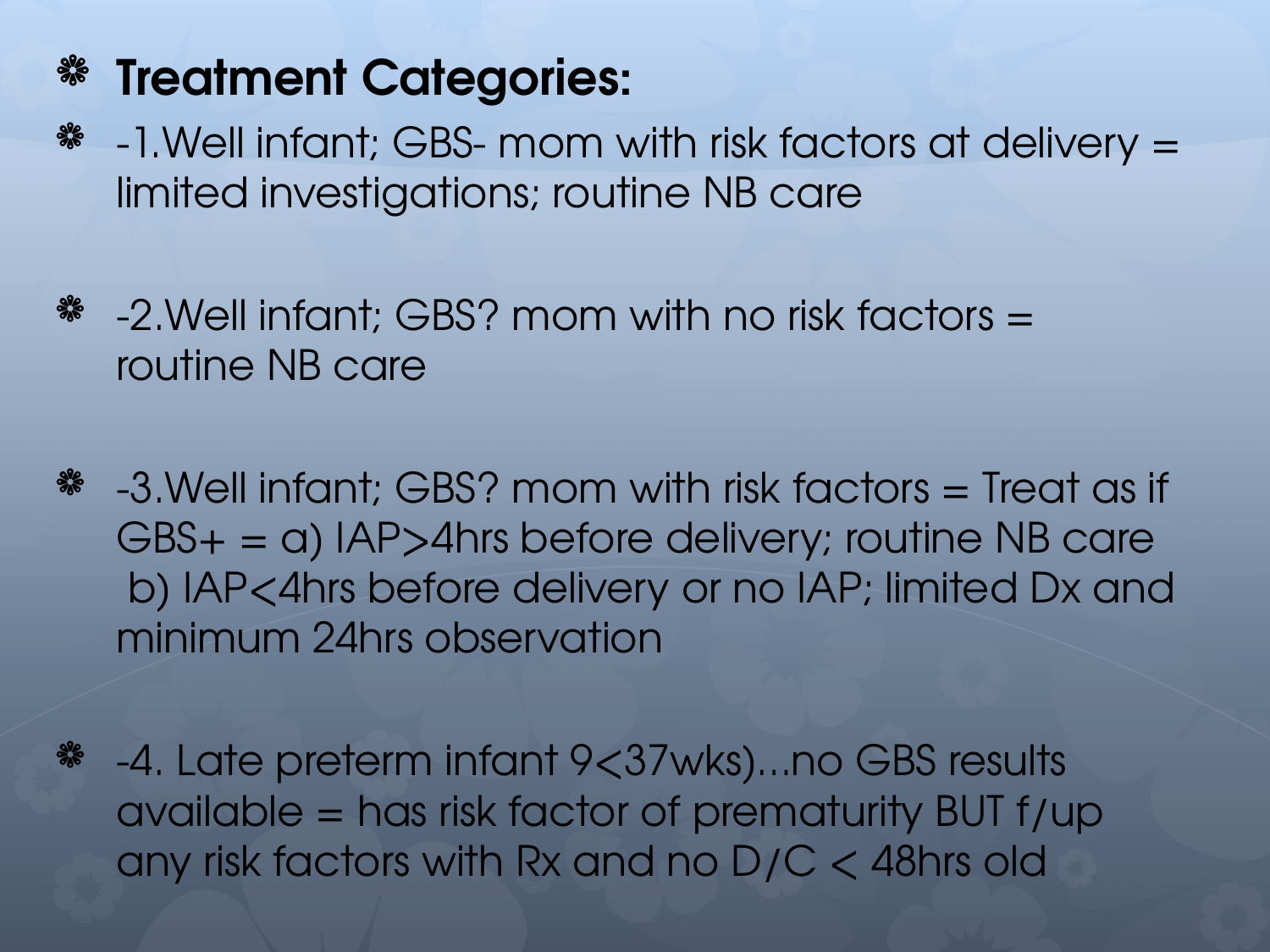

Treatment Categories:
-1.Well infant; GBS- mom with risk factors at delivery = limited investigations; routine NB care

-2.Well infant; GBS? mom with no risk factors = routine NB care

-3.Well infant; GBS? mom with risk factors = Treat as if GBS+ = a) IAP>4hrs before delivery; routine NB care    b) IAP<4hrs before delivery or no IAP; limited Dx and minimum 24hrs observation

-4. Late preterm infant 9<37wks)…no GBS results available = has risk factor of prematurity BUT f/up any risk factors with Rx and no D/C < 48hrs old